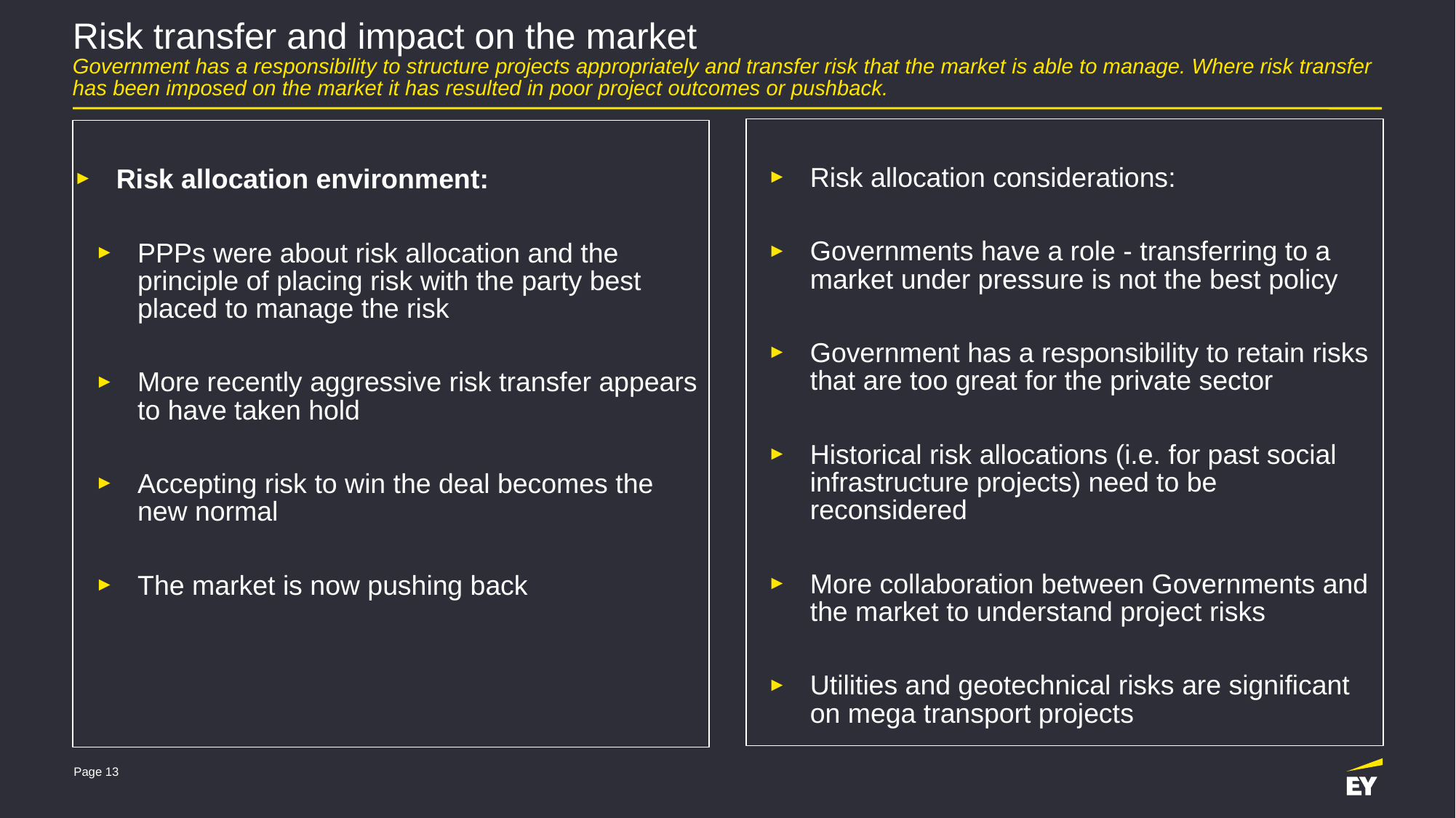

Risk transfer and impact on the market
Government has a responsibility to structure projects appropriately and transfer risk that the market is able to manage. Where risk transfer has been imposed on the market it has resulted in poor project outcomes or pushback.

Risk allocation considerations:

Governments have a role - transferring to a market under pressure is not the best policy

Government has a responsibility to retain risks that are too great for the private sector

Historical risk allocations (i.e. for past social infrastructure projects) need to be reconsidered

More collaboration between Governments and  the market to understand project risks

Utilities and geotechnical risks are significant on mega transport projects

Risk allocation environment:

PPPs were about risk allocation and the principle of placing risk with the party best placed to manage the risk

More recently aggressive risk transfer appears to have taken hold

Accepting risk to win the deal becomes the new normal

The market is now pushing back
Page 13